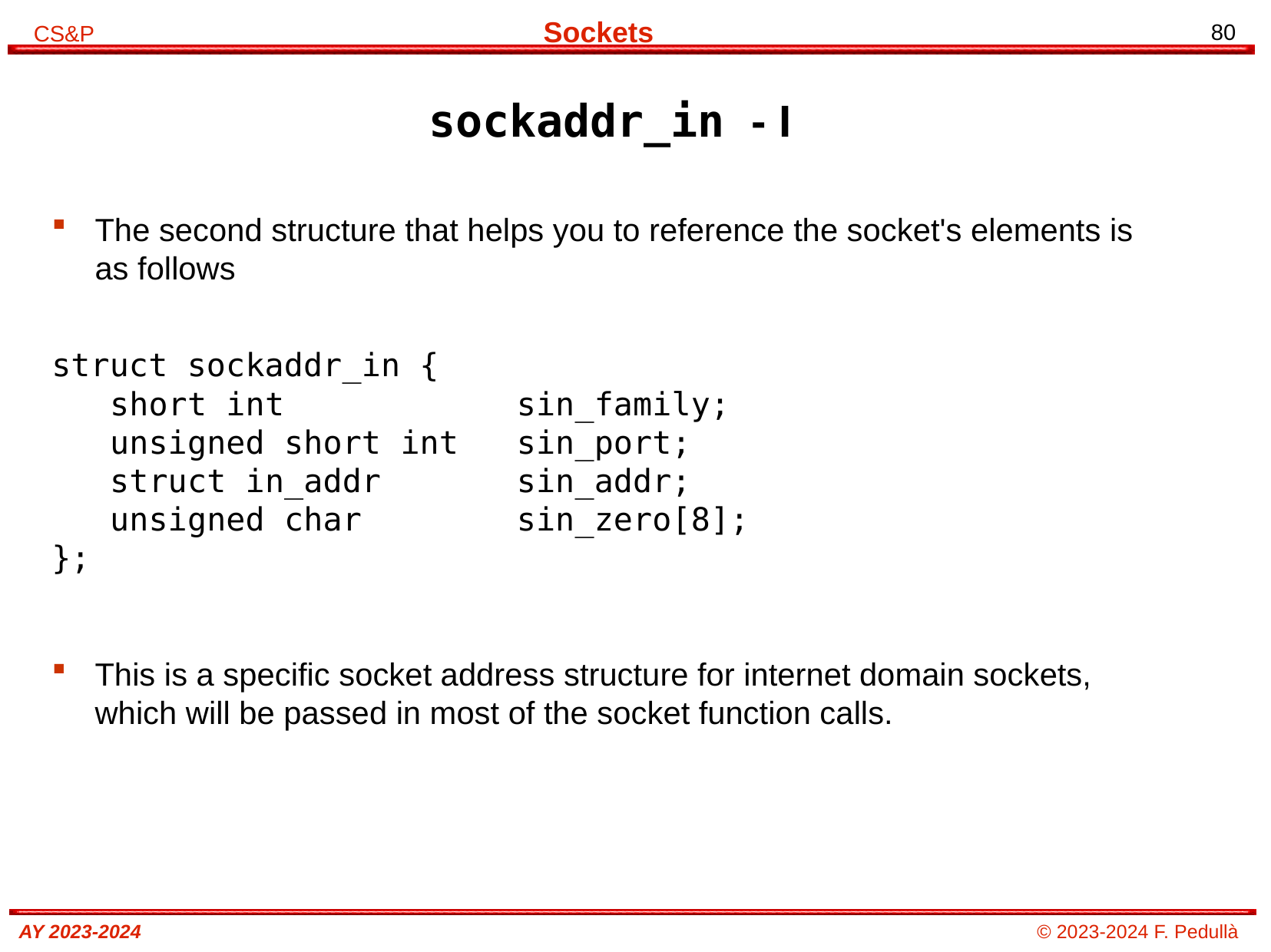

# sockaddr_in - I
The second structure that helps you to reference the socket's elements is as follows

struct sockaddr_in {
   short int            sin_family;
   unsigned short int   sin_port;
   struct in_addr       sin_addr;
   unsigned char        sin_zero[8];
};

This is a specific socket address structure for internet domain sockets, which will be passed in most of the socket function calls.